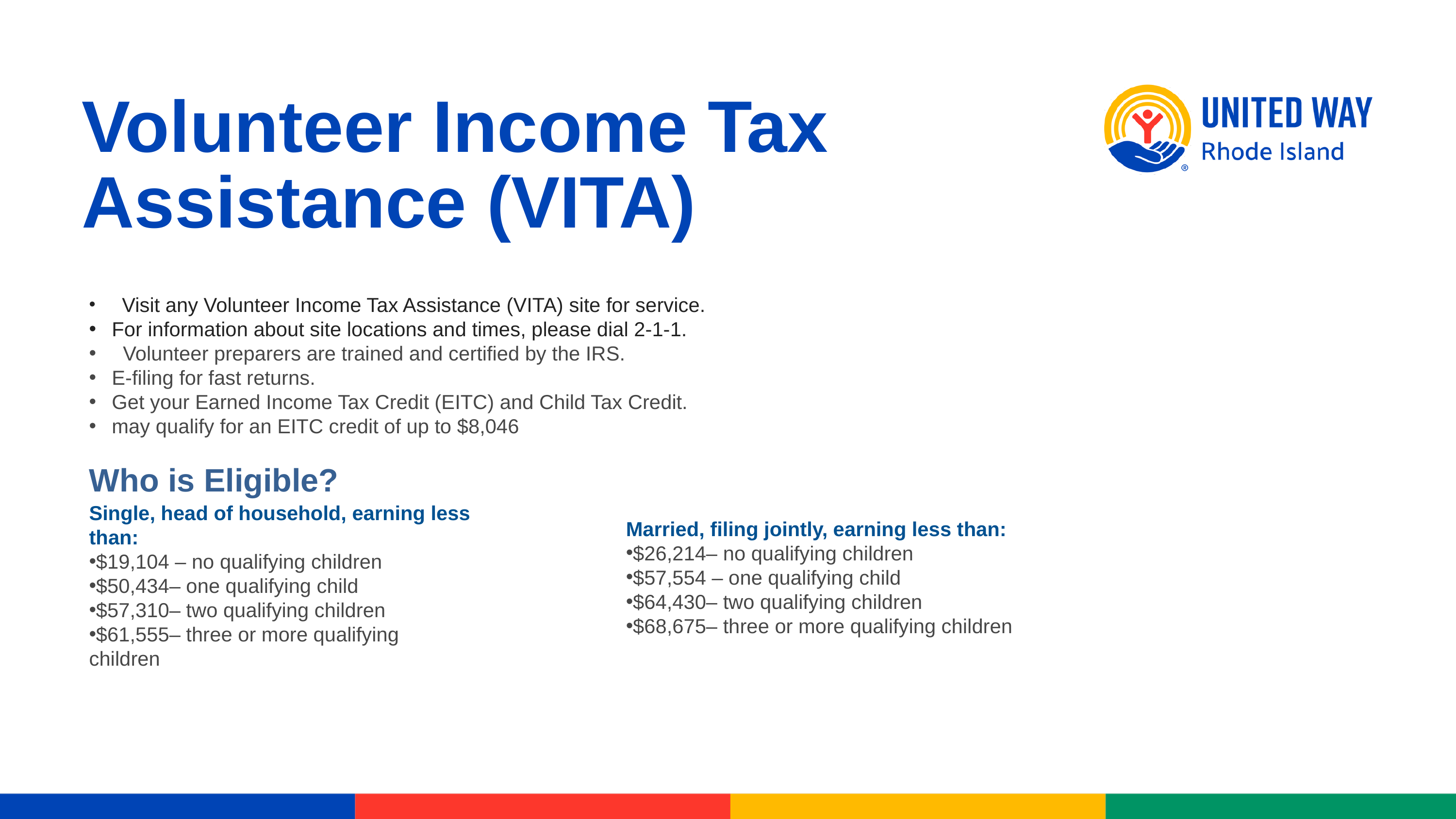

Volunteer Income Tax Assistance (VITA)

  Visit any Volunteer Income Tax Assistance (VITA) site for service.
For information about site locations and times, please dial 2-1-1.
  Volunteer preparers are trained and certified by the IRS.
E-filing for fast returns.
Get your Earned Income Tax Credit (EITC) and Child Tax Credit.
may qualify for an EITC credit of up to $8,046

Who is Eligible?

Single, head of household, earning less than:
$19,104 – no qualifying children
$50,434– one qualifying child
$57,310– two qualifying children
$61,555– three or more qualifying children
Married, filing jointly, earning less than:
$26,214– no qualifying children
$57,554 – one qualifying child
$64,430– two qualifying children
$68,675– three or more qualifying children